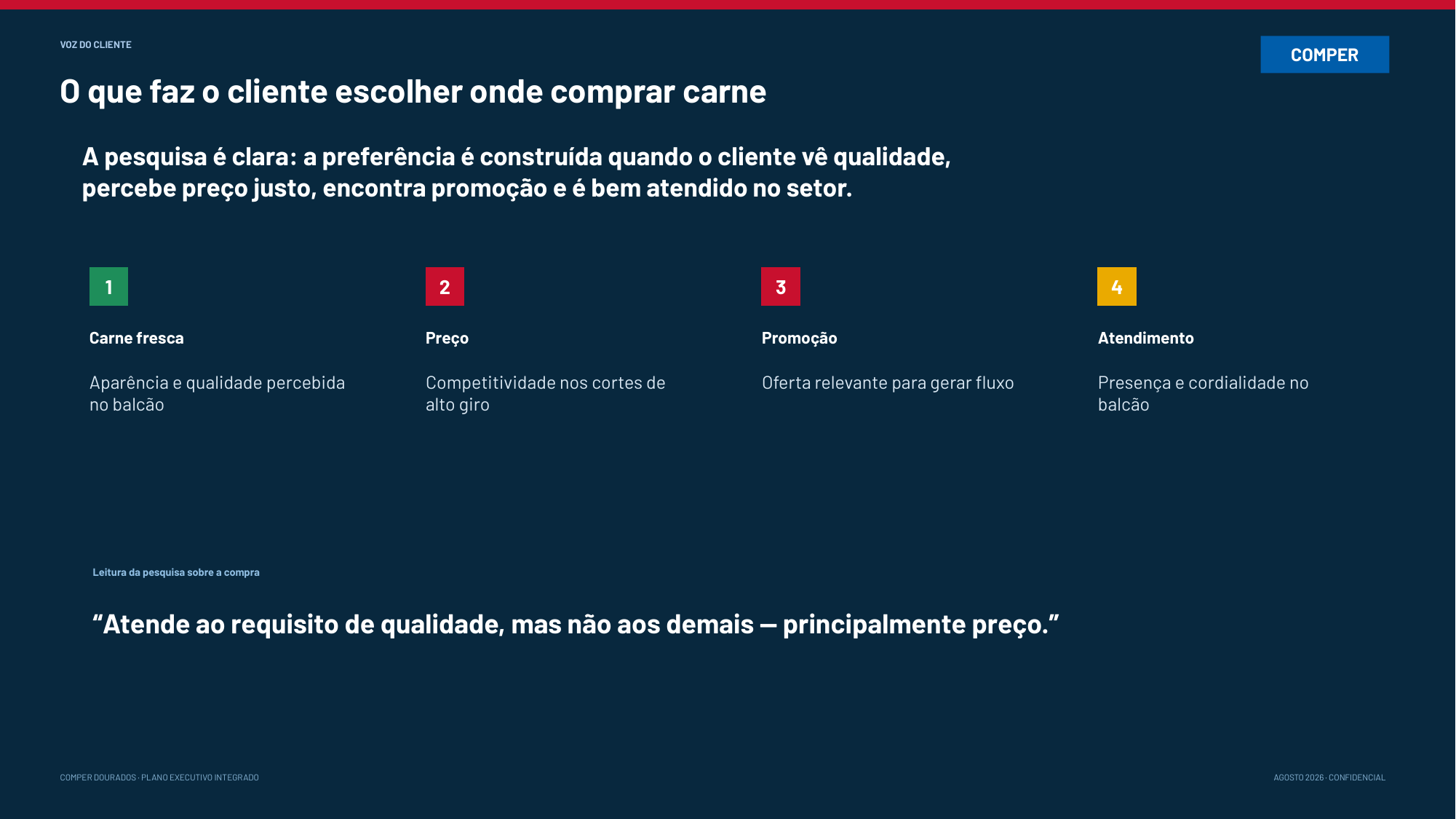

VOZ DO CLIENTE
COMPER
O que faz o cliente escolher onde comprar carne
A pesquisa é clara: a preferência é construída quando o cliente vê qualidade, percebe preço justo, encontra promoção e é bem atendido no setor.
1
2
3
4
Carne fresca
Preço
Promoção
Atendimento
Aparência e qualidade percebida no balcão
Competitividade nos cortes de alto giro
Oferta relevante para gerar fluxo
Presença e cordialidade no balcão
Leitura da pesquisa sobre a compra
“Atende ao requisito de qualidade, mas não aos demais — principalmente preço.”
COMPER DOURADOS · PLANO EXECUTIVO INTEGRADO
AGOSTO 2026 · CONFIDENCIAL